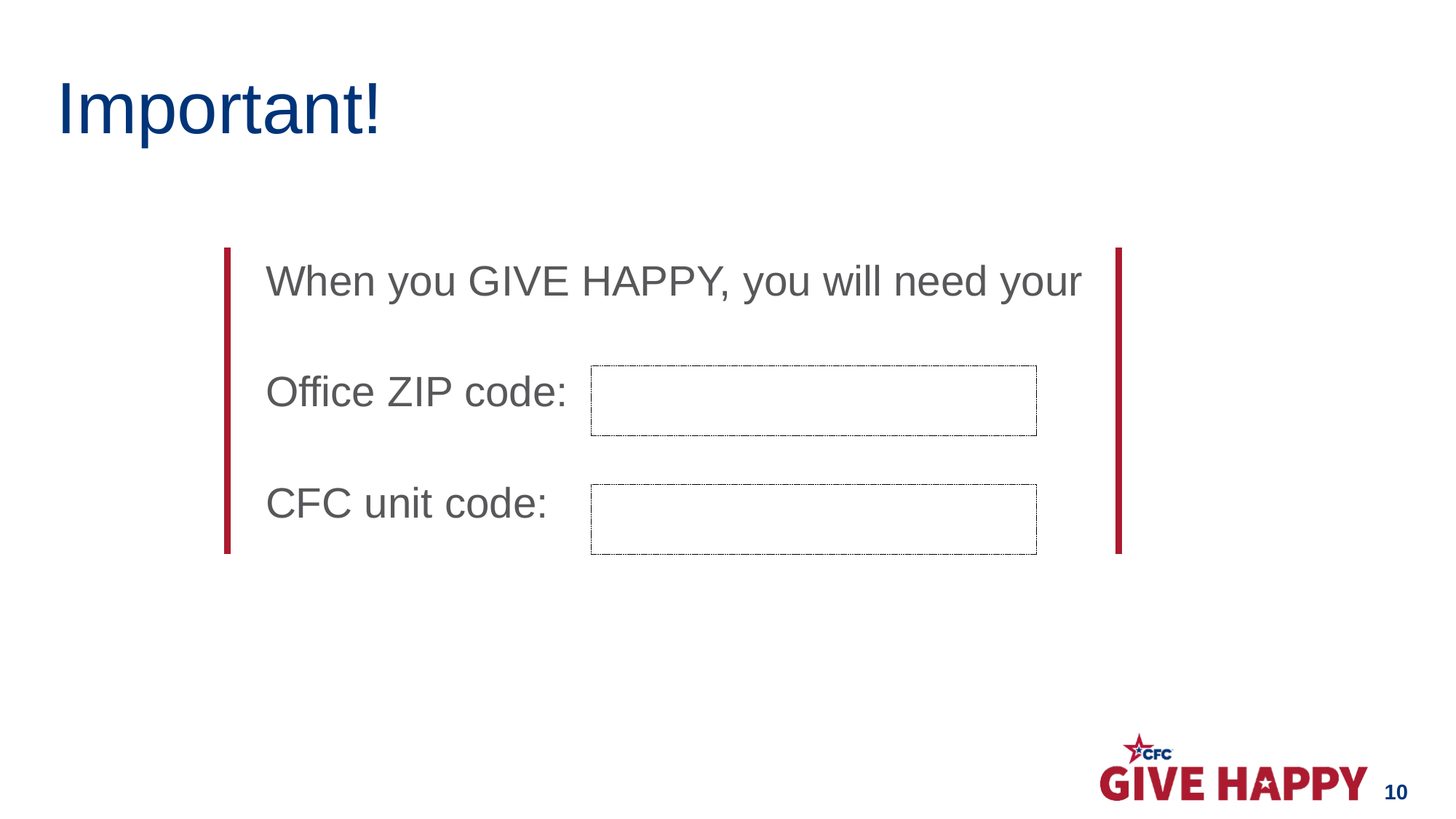

# Important!
When you GIVE HAPPY, you will need your

Office ZIP code:

CFC unit code: